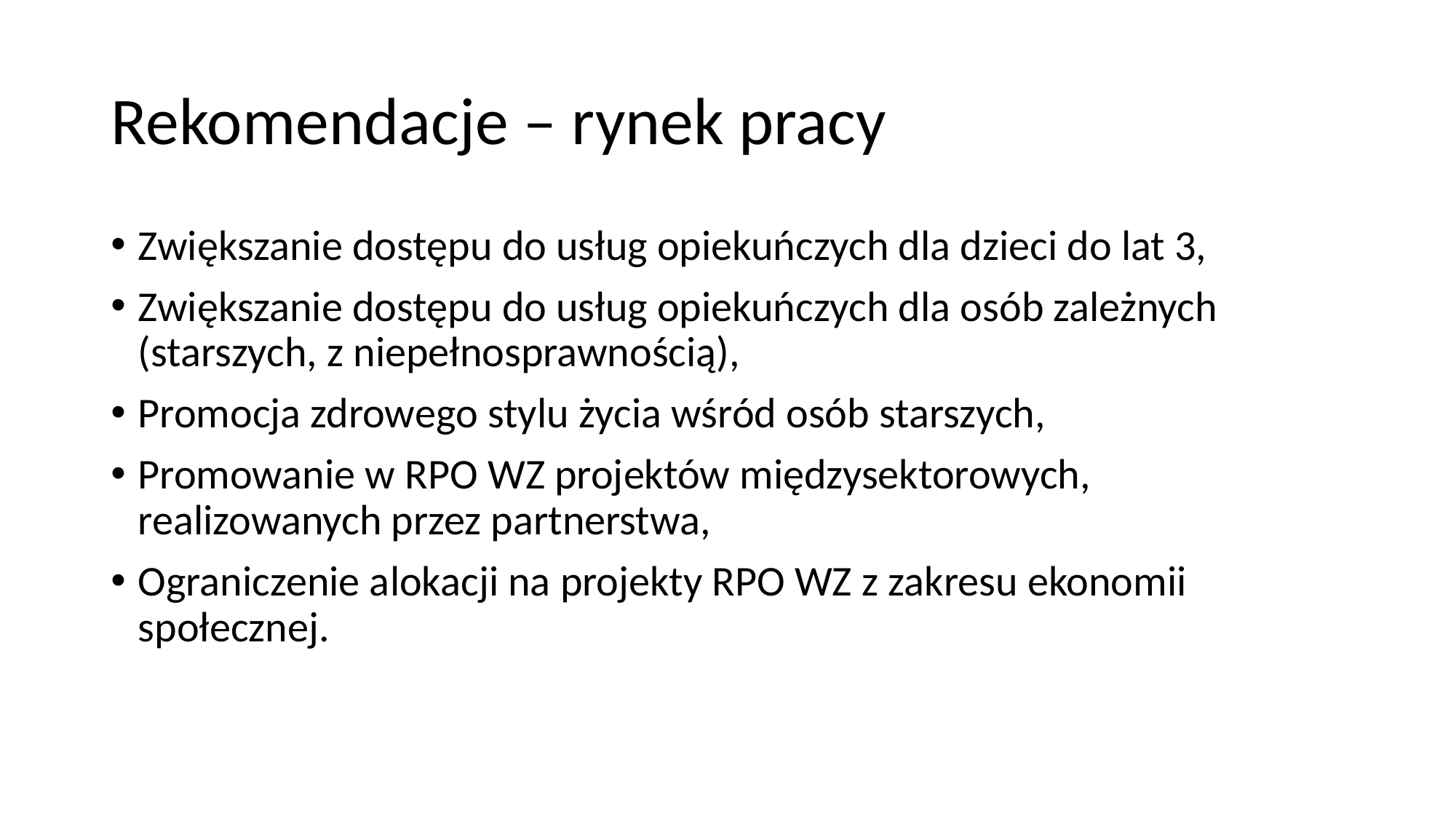

# Rekomendacje – rynek pracy
Zwiększanie dostępu do usług opiekuńczych dla dzieci do lat 3,
Zwiększanie dostępu do usług opiekuńczych dla osób zależnych (starszych, z niepełnosprawnością),
Promocja zdrowego stylu życia wśród osób starszych,
Promowanie w RPO WZ projektów międzysektorowych, realizowanych przez partnerstwa,
Ograniczenie alokacji na projekty RPO WZ z zakresu ekonomii społecznej.